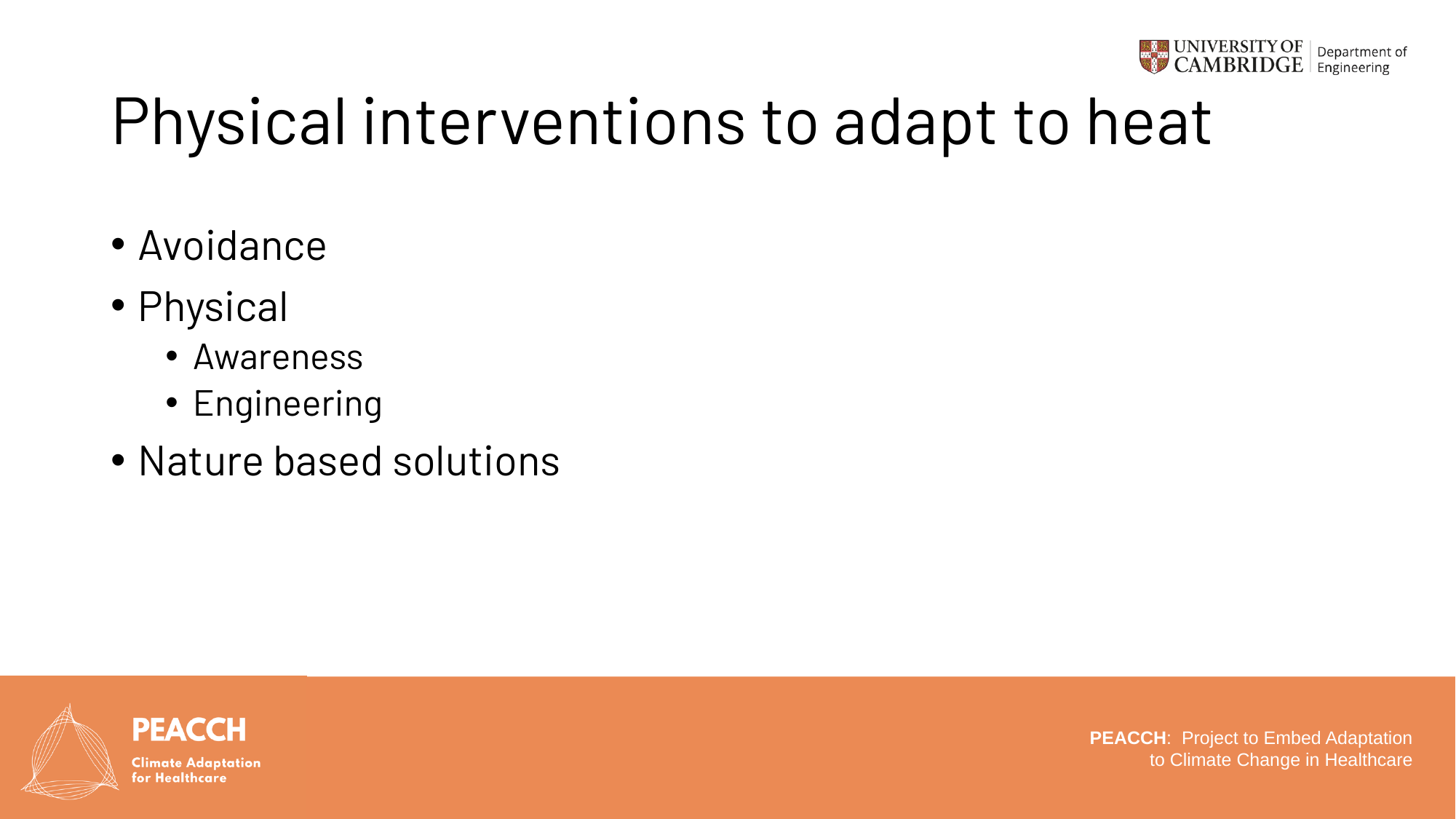

# Physical interventions to adapt to heat
Avoidance
Physical
Awareness
Engineering
Nature based solutions